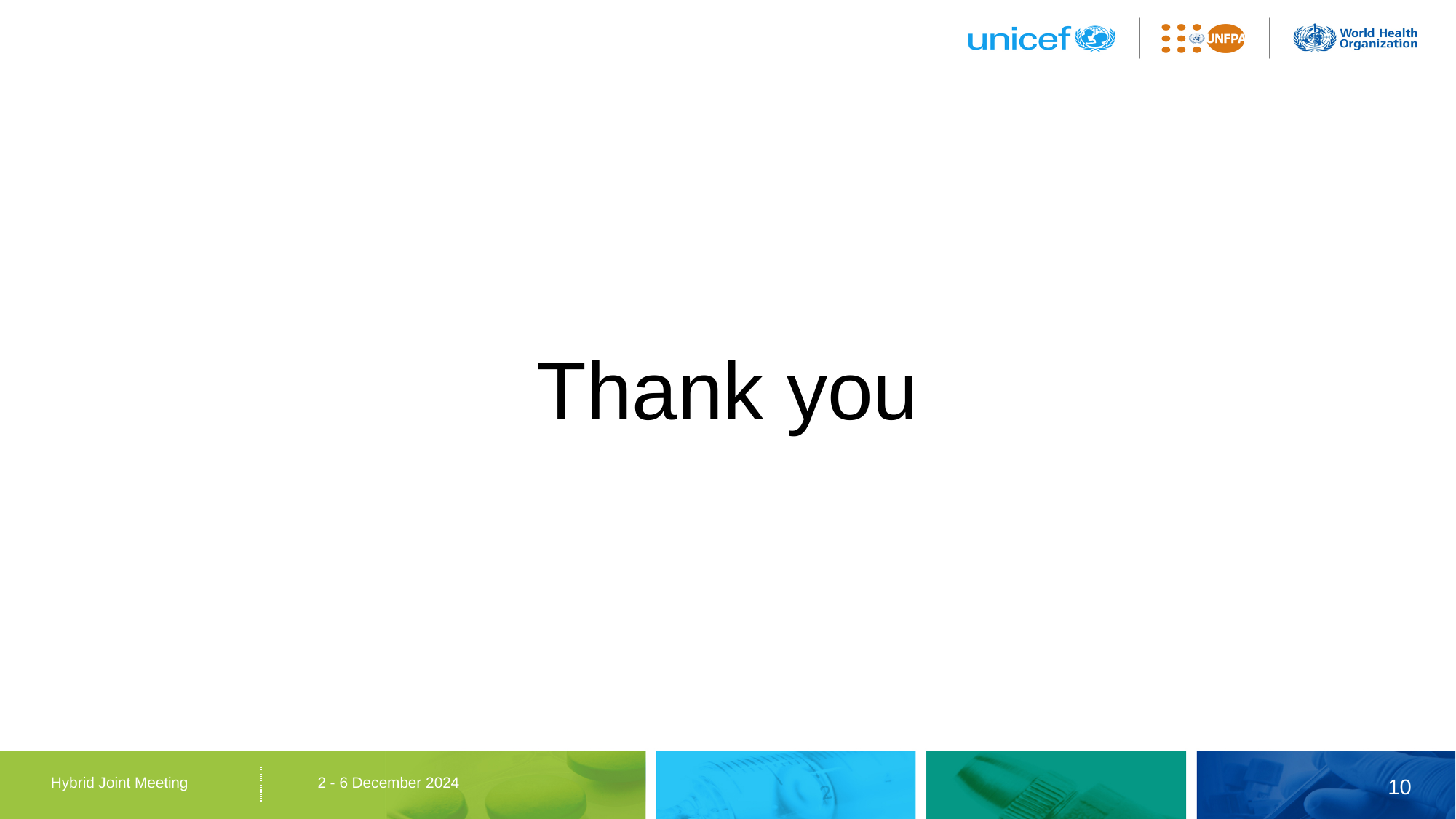

Thank you
Hybrid Joint Meeting                               2 - 6 December 2024
10